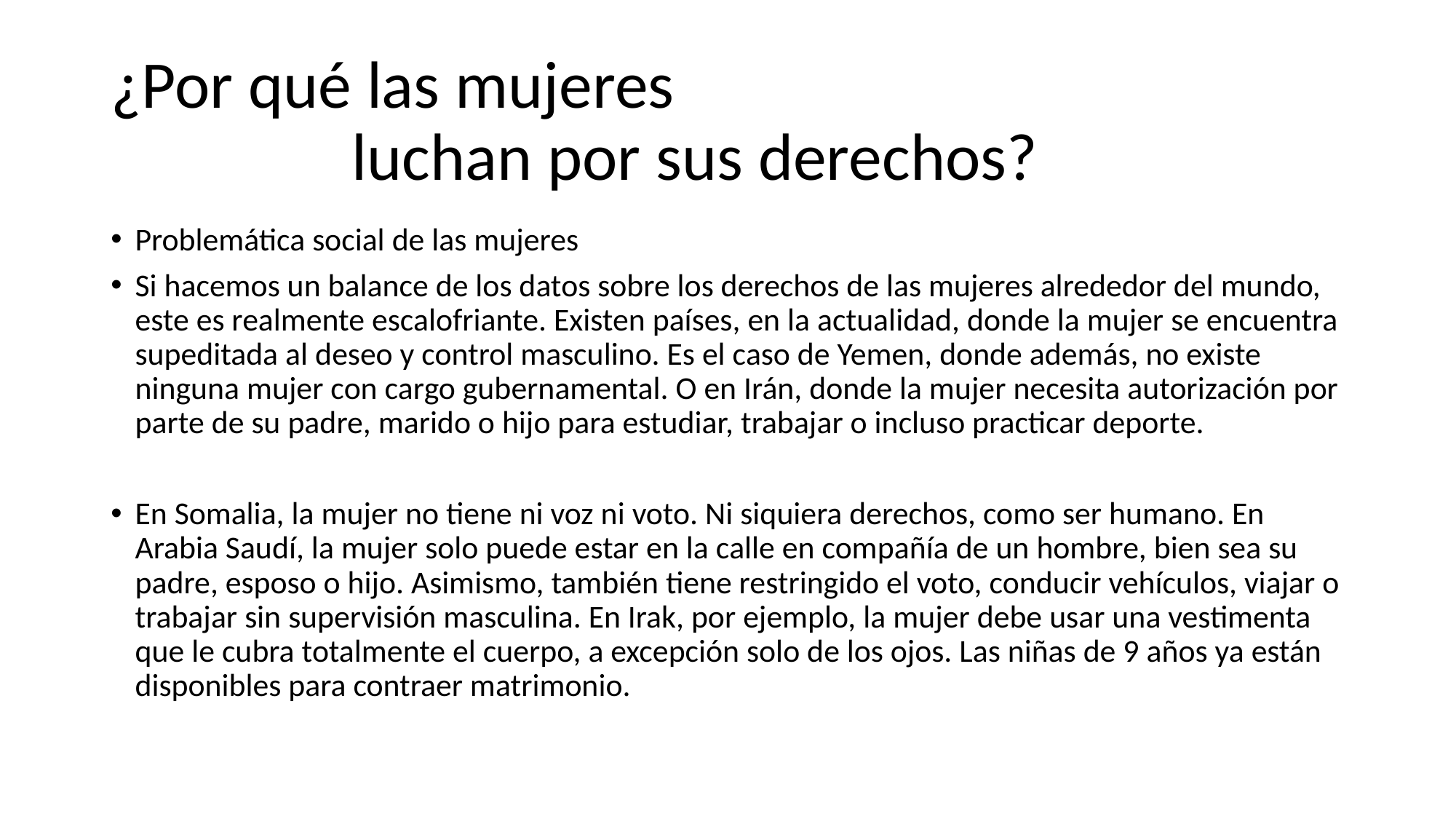

# ¿Por qué las mujeres luchan por sus derechos?
Problemática social de las mujeres
Si hacemos un balance de los datos sobre los derechos de las mujeres alrededor del mundo, este es realmente escalofriante. Existen países, en la actualidad, donde la mujer se encuentra supeditada al deseo y control masculino. Es el caso de Yemen, donde además, no existe ninguna mujer con cargo gubernamental. O en Irán, donde la mujer necesita autorización por parte de su padre, marido o hijo para estudiar, trabajar o incluso practicar deporte.

En Somalia, la mujer no tiene ni voz ni voto. Ni siquiera derechos, como ser humano. En Arabia Saudí, la mujer solo puede estar en la calle en compañía de un hombre, bien sea su padre, esposo o hijo. Asimismo, también tiene restringido el voto, conducir vehículos, viajar o trabajar sin supervisión masculina. En Irak, por ejemplo, la mujer debe usar una vestimenta que le cubra totalmente el cuerpo, a excepción solo de los ojos. Las niñas de 9 años ya están disponibles para contraer matrimonio.